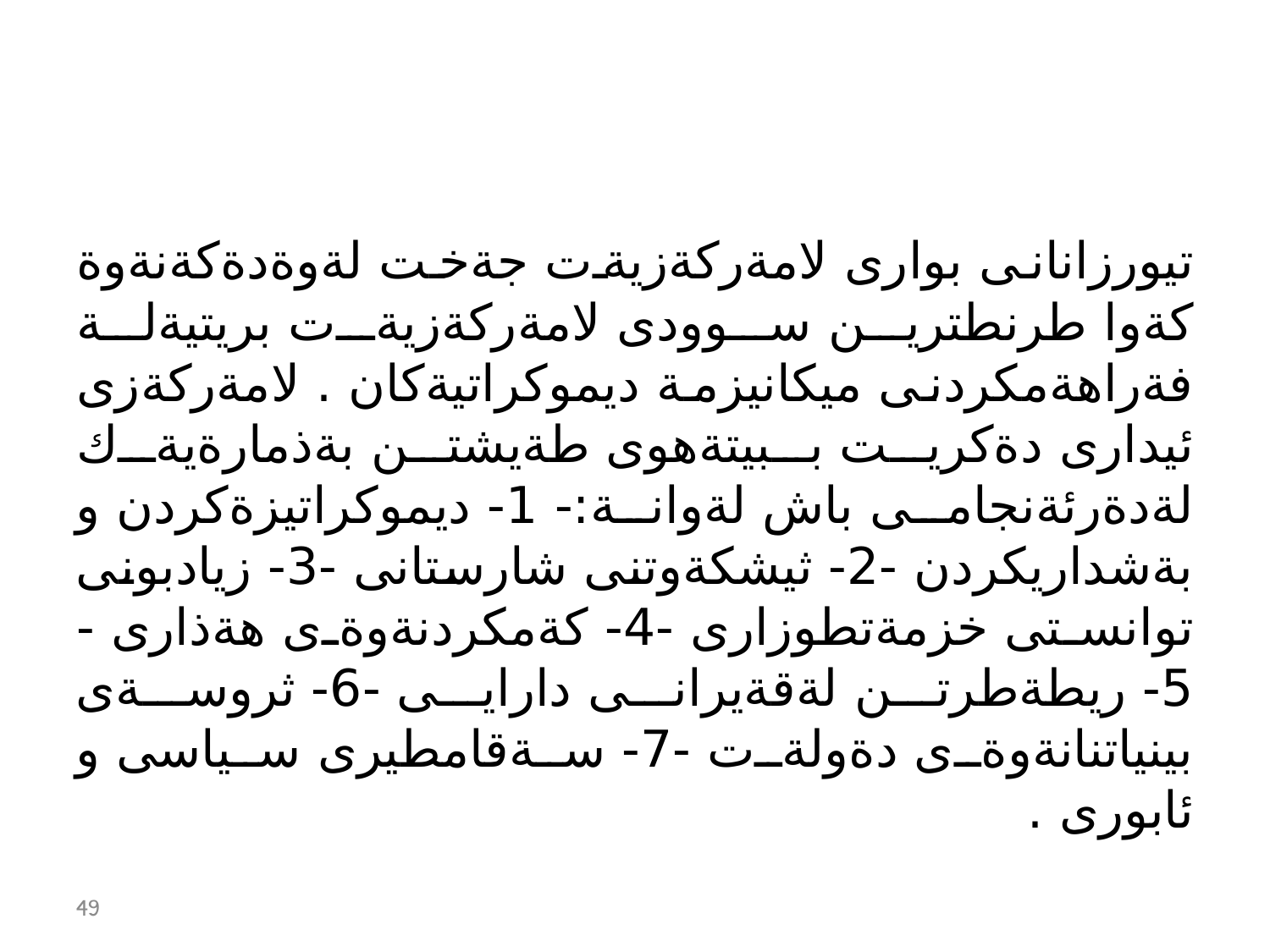

#
تيورزانانى بوارى لامةركةزيةت جةخت لةوةدةكةنةوة كةوا طرنطترين سوودى لامةركةزيةت بريتيةلة فةراهةمكردنى ميكانيزمة ديموكراتيةكان . لامةركةزى ئيدارى دةكريت ببيتةهوى طةيشتن بةذمارةيةك لةدةرئةنجامى باش لةوانة:- 1- ديموكراتيزةكردن و بةشداريكردن -2- ثيشكةوتنى شارستانى -3- زيادبونى توانستى خزمةتطوزارى -4- كةمكردنةوةى هةذارى -5- ريطةطرتن لةقةيرانى دارايى -6- ثروسةى بينياتنانةوةى دةولةت -7- سةقامطيرى سياسى و ئابورى .
49